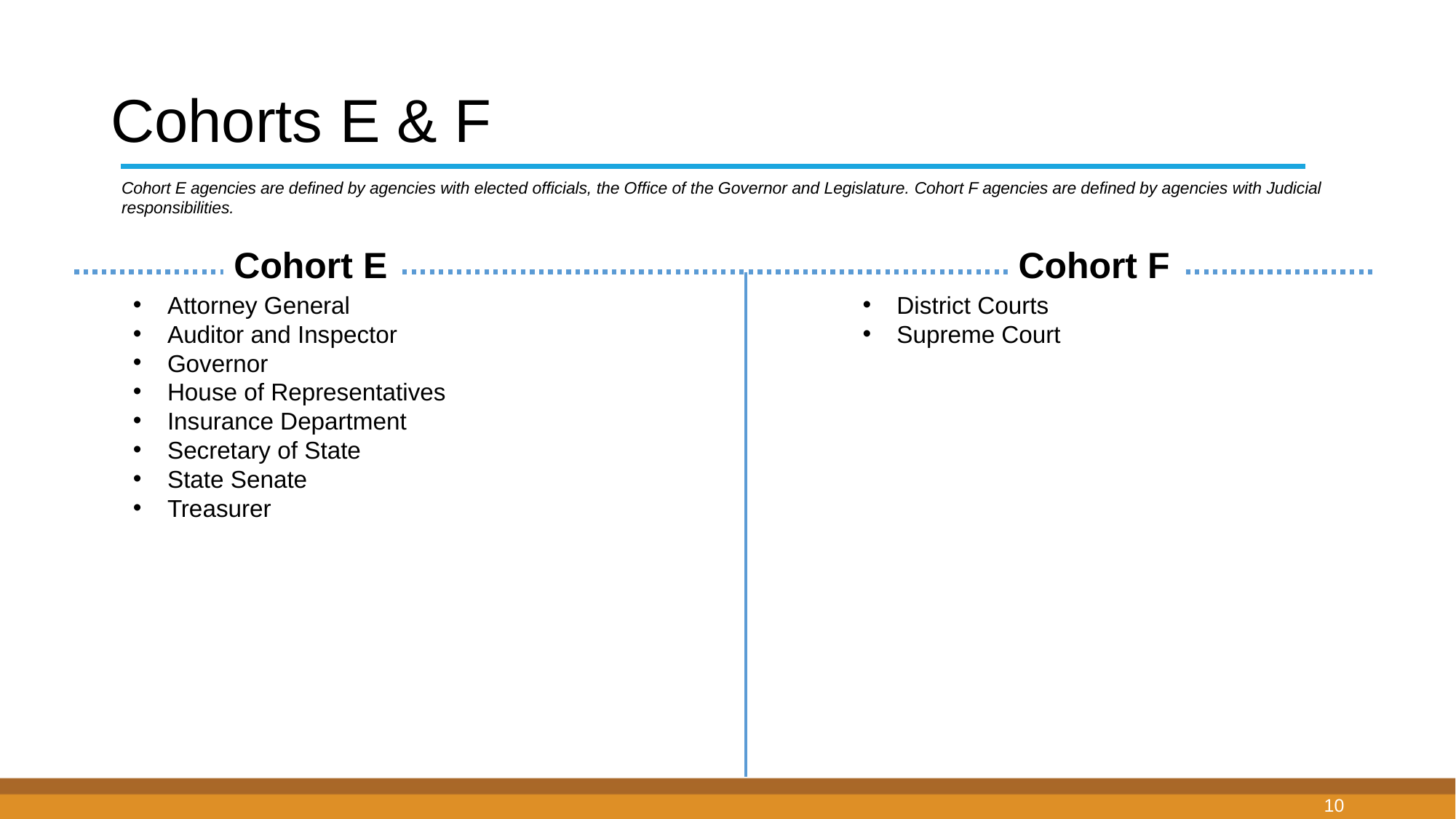

# Cohorts E & F
Cohort E agencies are defined by agencies with elected officials, the Office of the Governor and Legislature. Cohort F agencies are defined by agencies with Judicial responsibilities.
Cohort F
Cohort E
Attorney General
Auditor and Inspector
Governor
House of Representatives
Insurance Department
Secretary of State
State Senate
Treasurer
District Courts
Supreme Court

10